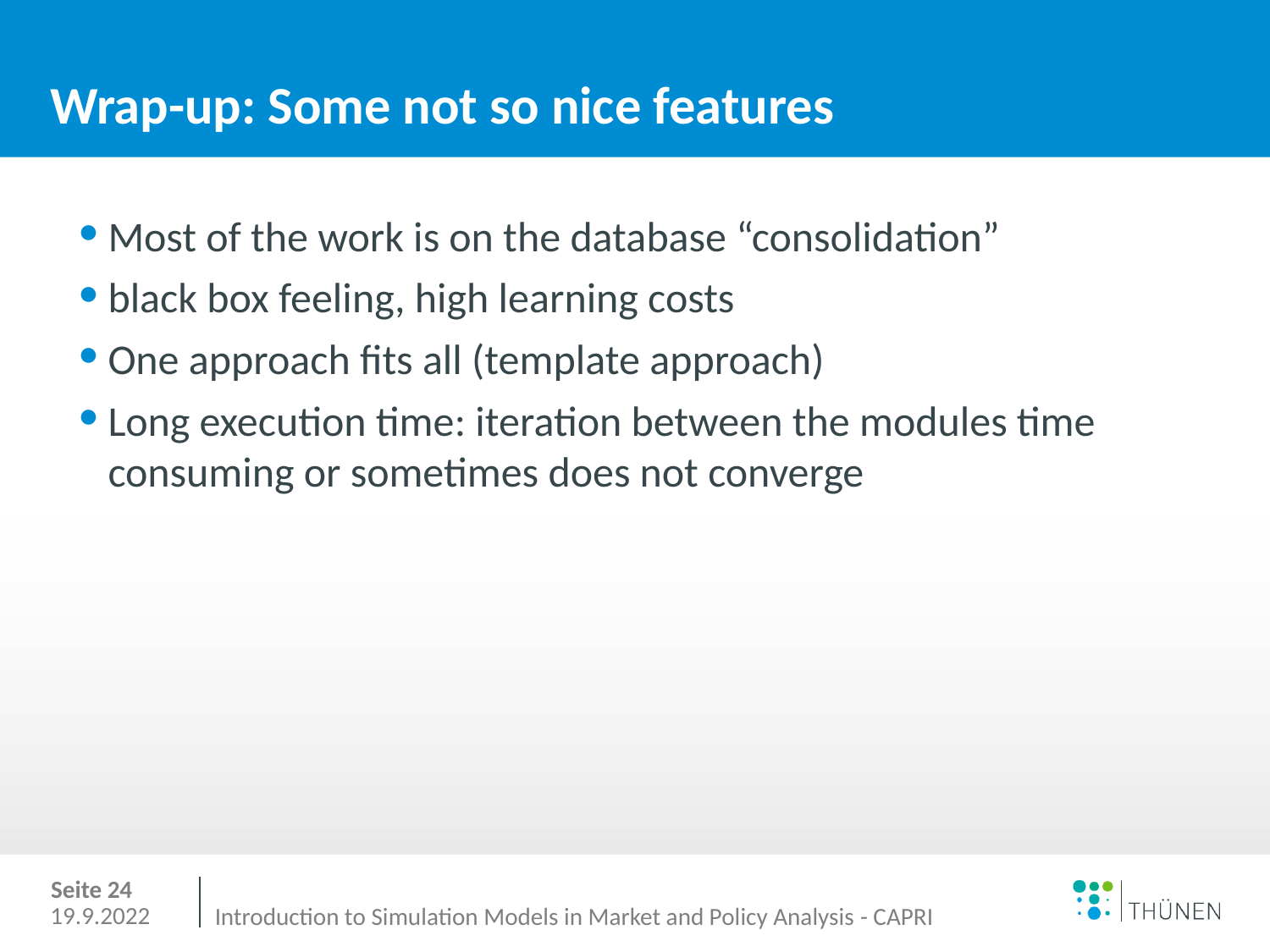

# Wrap-up: Some not so nice features
Most of the work is on the database “consolidation”
black box feeling, high learning costs
One approach fits all (template approach)
Long execution time: iteration between the modules time consuming or sometimes does not converge